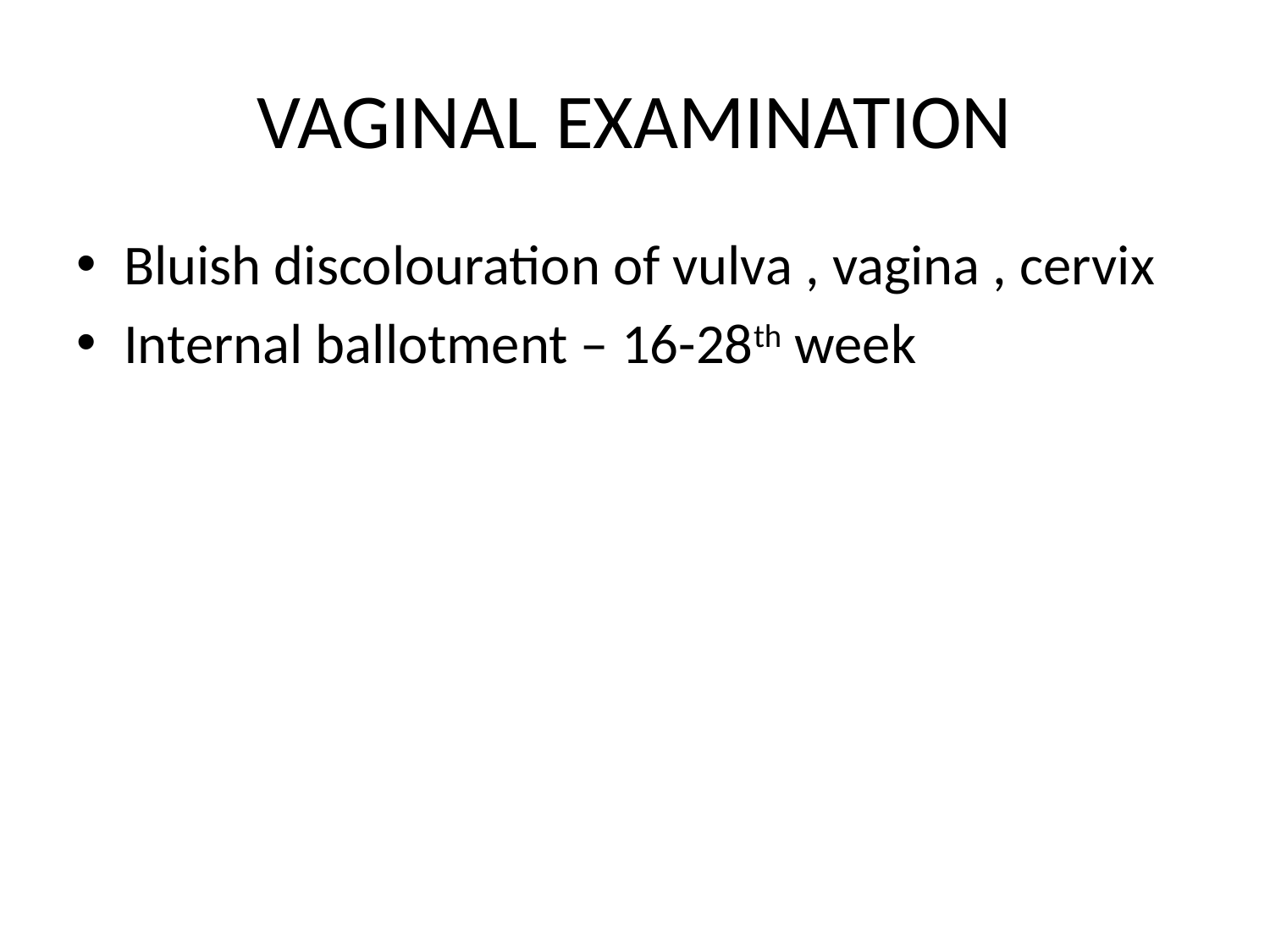

# VAGINAL EXAMINATION
Bluish discolouration of vulva , vagina , cervix
Internal ballotment – 16-28th week